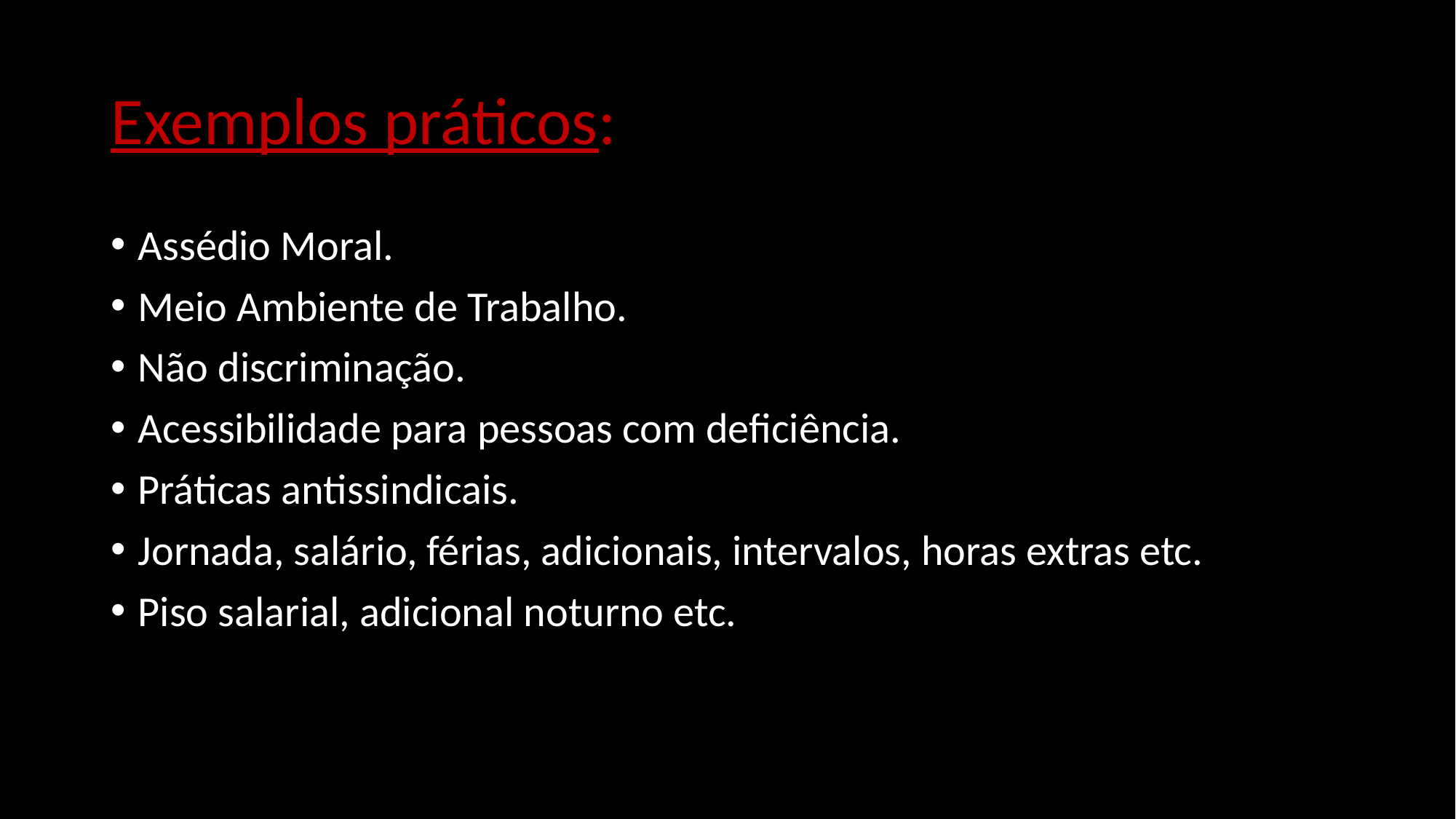

# Exemplos práticos:
Assédio Moral.
Meio Ambiente de Trabalho.
Não discriminação.
Acessibilidade para pessoas com deficiência.
Práticas antissindicais.
Jornada, salário, férias, adicionais, intervalos, horas extras etc.
Piso salarial, adicional noturno etc.